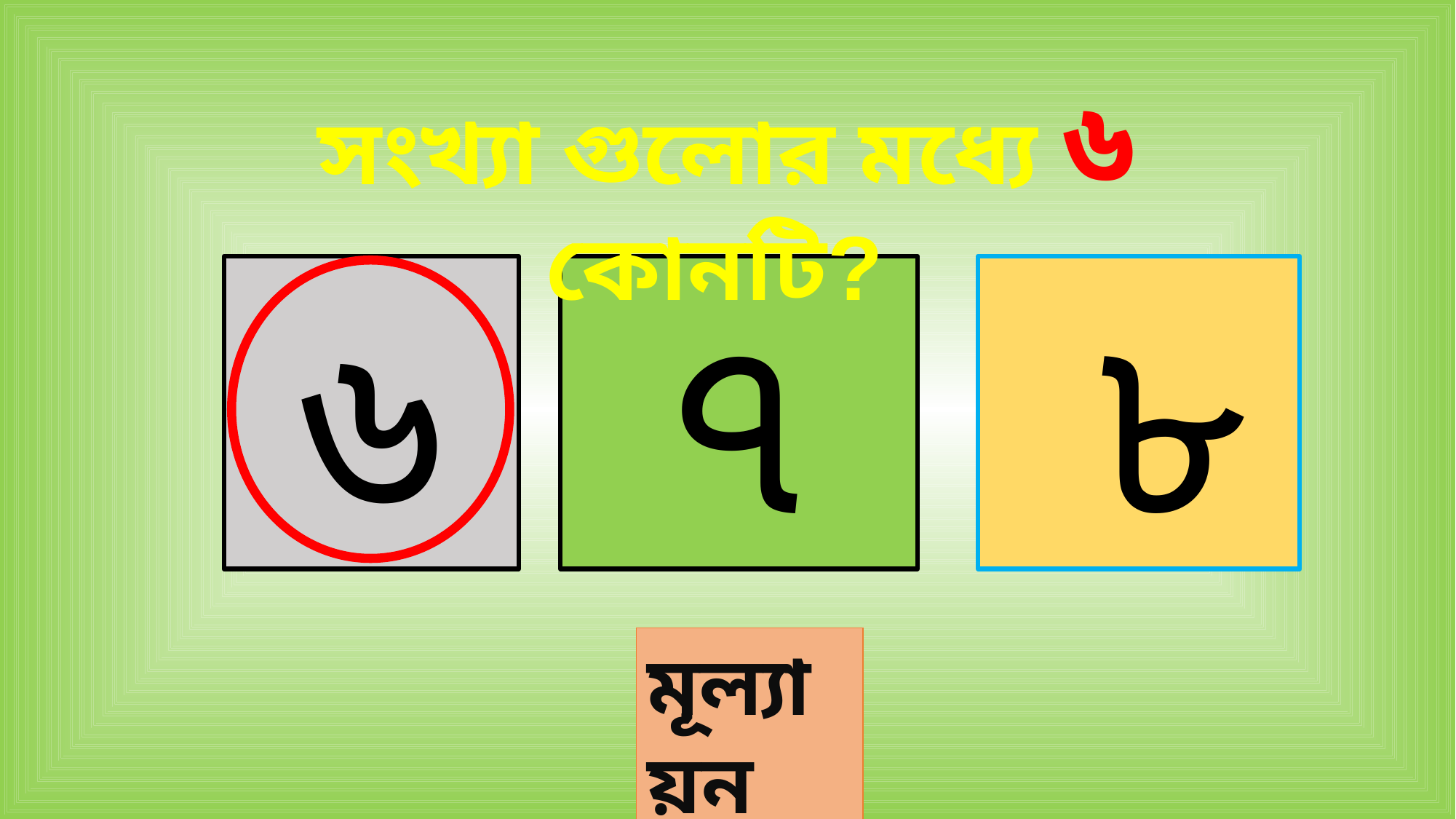

সংখ্যা গুলোর মধ্যে ৬ কোনটি?
৬

৭
 ৮
মূল্যায়ন